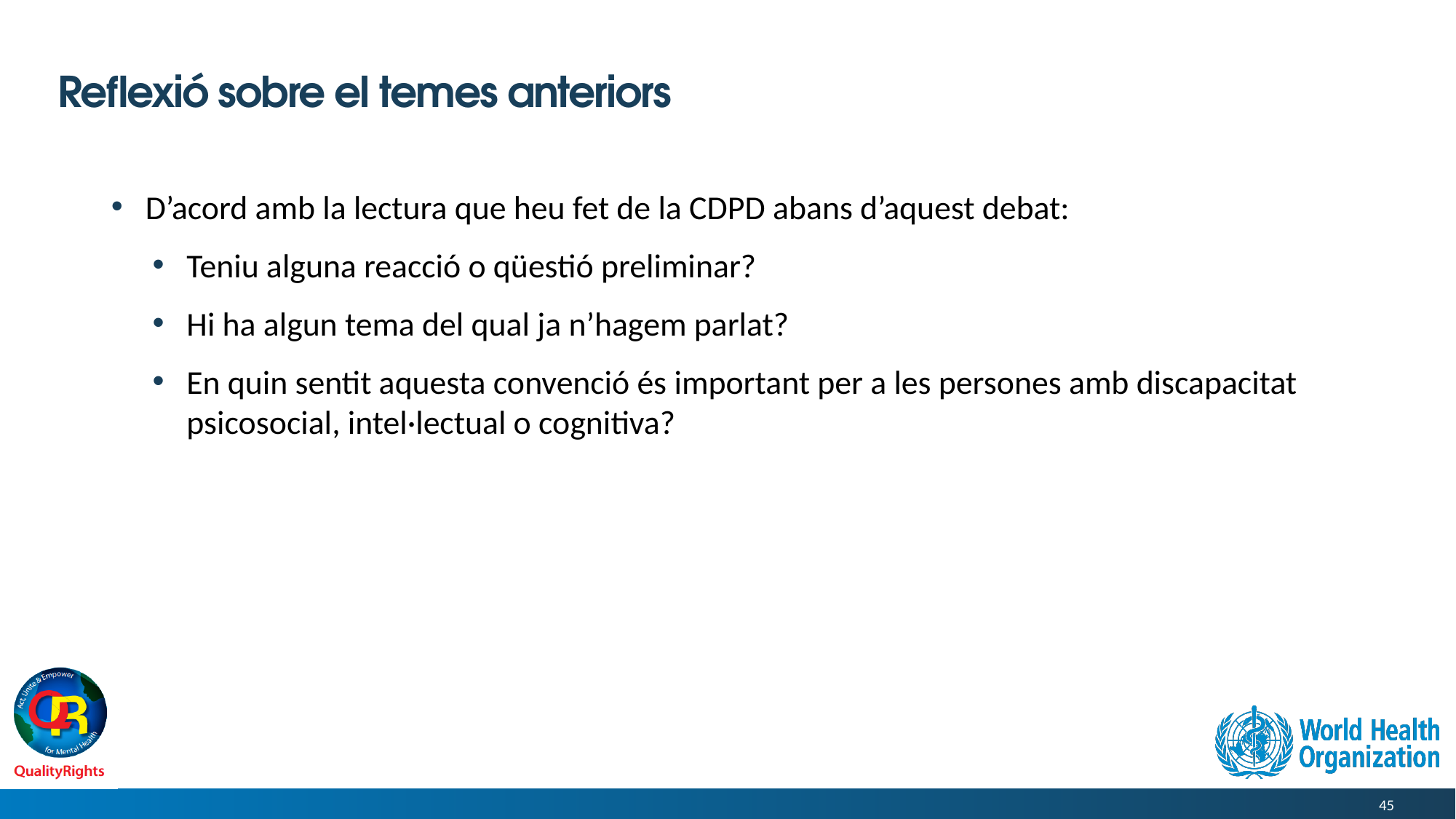

# Reflexió sobre el temes anteriors
D’acord amb la lectura que heu fet de la CDPD abans d’aquest debat:
Teniu alguna reacció o qüestió preliminar?
Hi ha algun tema del qual ja n’hagem parlat?
En quin sentit aquesta convenció és important per a les persones amb discapacitat psicosocial, intel·lectual o cognitiva?